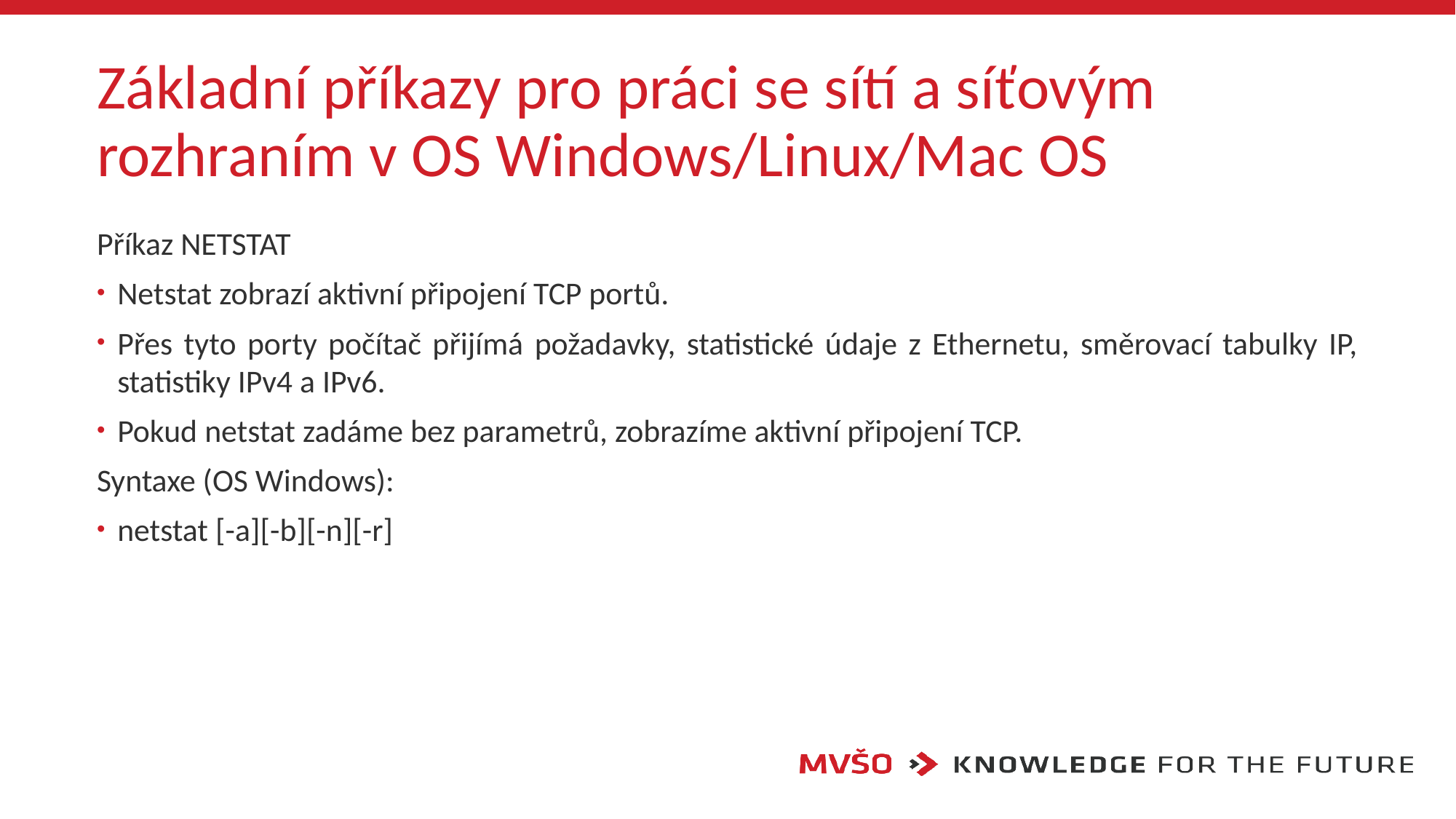

# Základní příkazy pro práci se sítí a síťovým rozhraním v OS Windows/Linux/Mac OS
Příkaz NETSTAT
Netstat zobrazí aktivní připojení TCP portů.
Přes tyto porty počítač přijímá požadavky, statistické údaje z Ethernetu, směrovací tabulky IP, statistiky IPv4 a IPv6.
Pokud netstat zadáme bez parametrů, zobrazíme aktivní připojení TCP.
Syntaxe (OS Windows):
netstat [-a][-b][-n][-r]